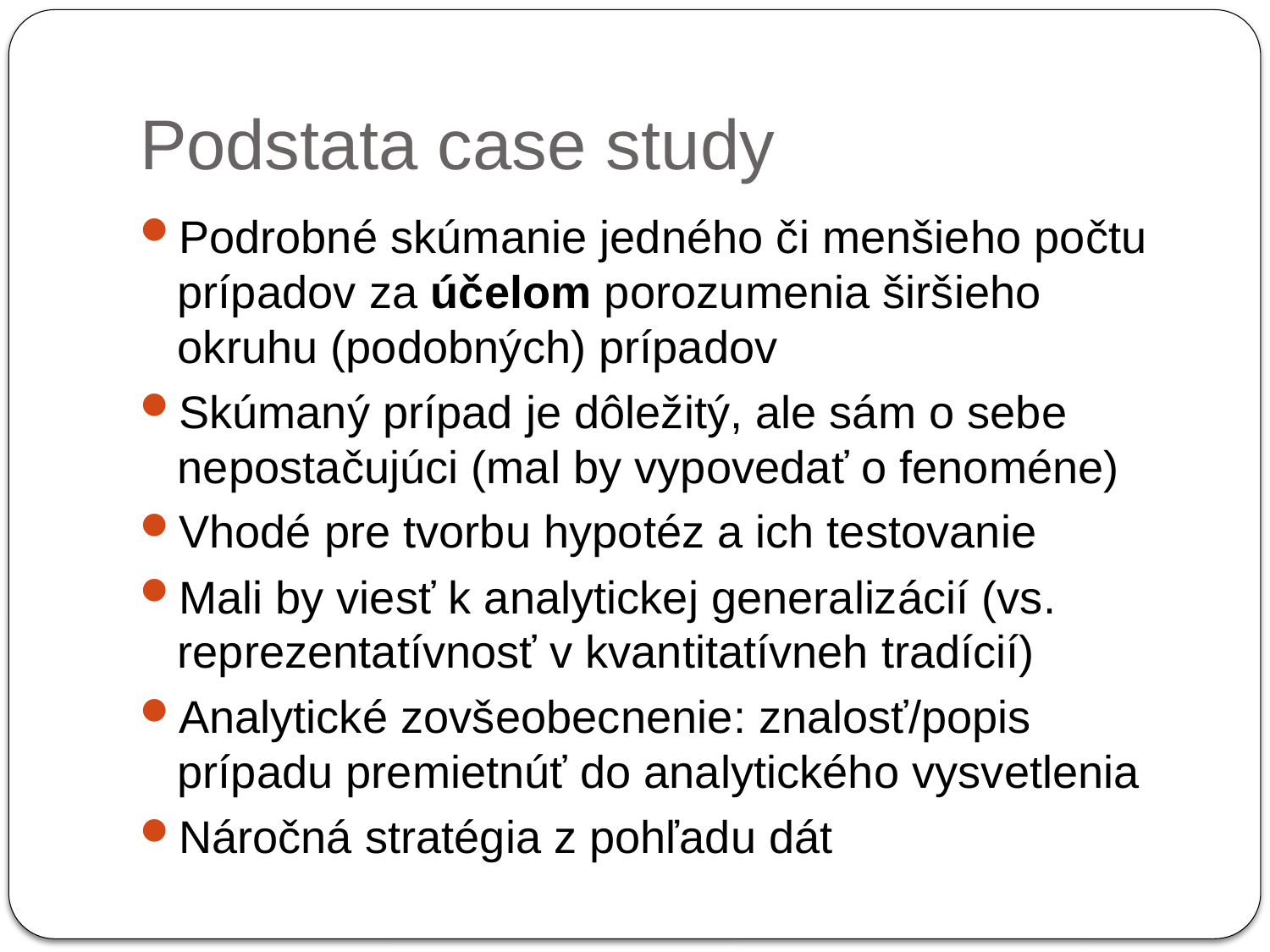

# Podstata case study
Podrobné skúmanie jedného či menšieho počtu prípadov za účelom porozumenia širšieho okruhu (podobných) prípadov
Skúmaný prípad je dôležitý, ale sám o sebe nepostačujúci (mal by vypovedať o fenoméne)
Vhodé pre tvorbu hypotéz a ich testovanie
Mali by viesť k analytickej generalizácií (vs. reprezentatívnosť v kvantitatívneh tradícií)
Analytické zovšeobecnenie: znalosť/popis prípadu premietnúť do analytického vysvetlenia
Náročná stratégia z pohľadu dát